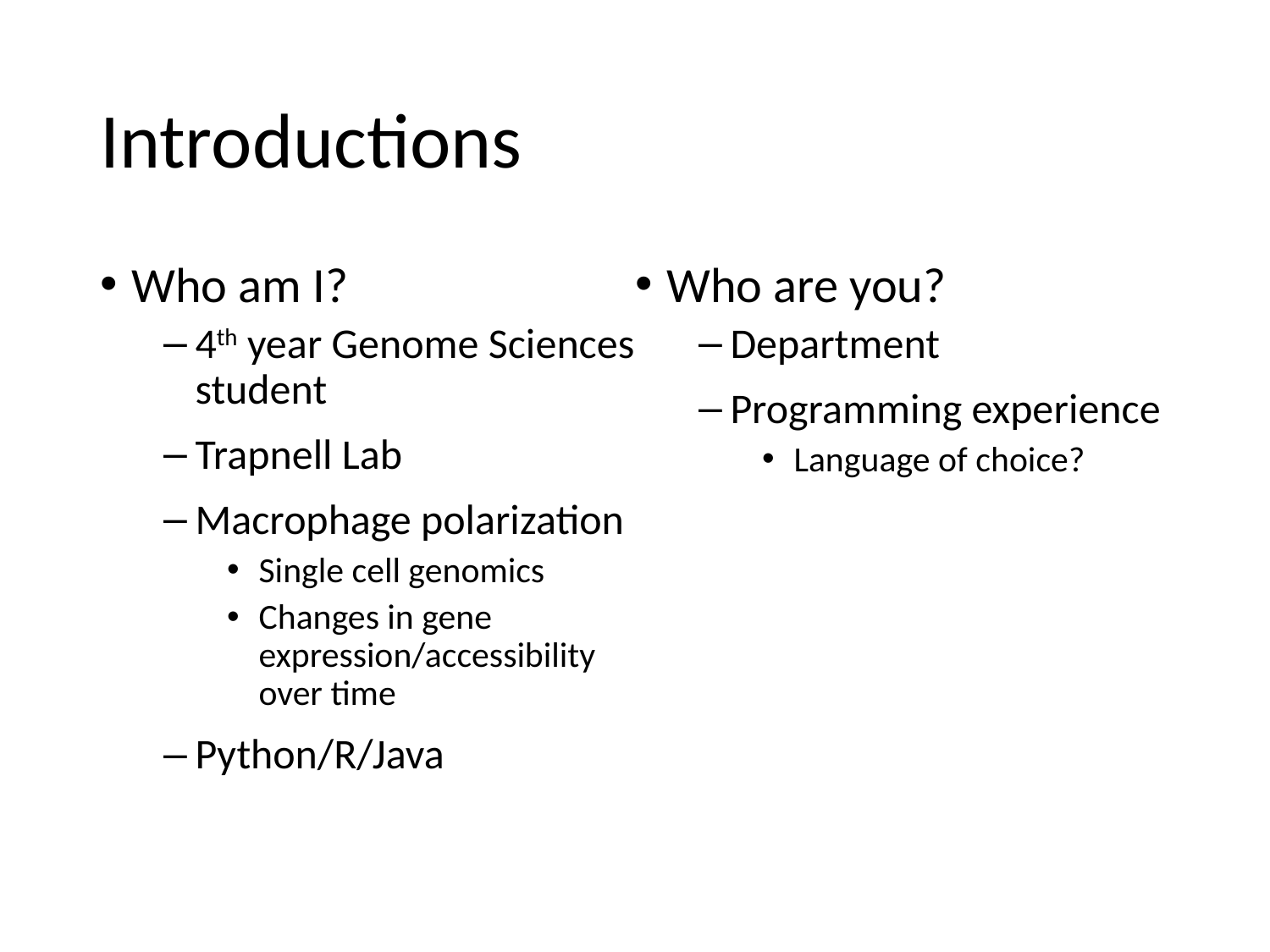

# Introductions
Who am I?
4th year Genome Sciences student
Trapnell Lab
Macrophage polarization
Single cell genomics
Changes in gene expression/accessibility over time
Python/R/Java

Who are you?
Department
Programming experience
Language of choice?